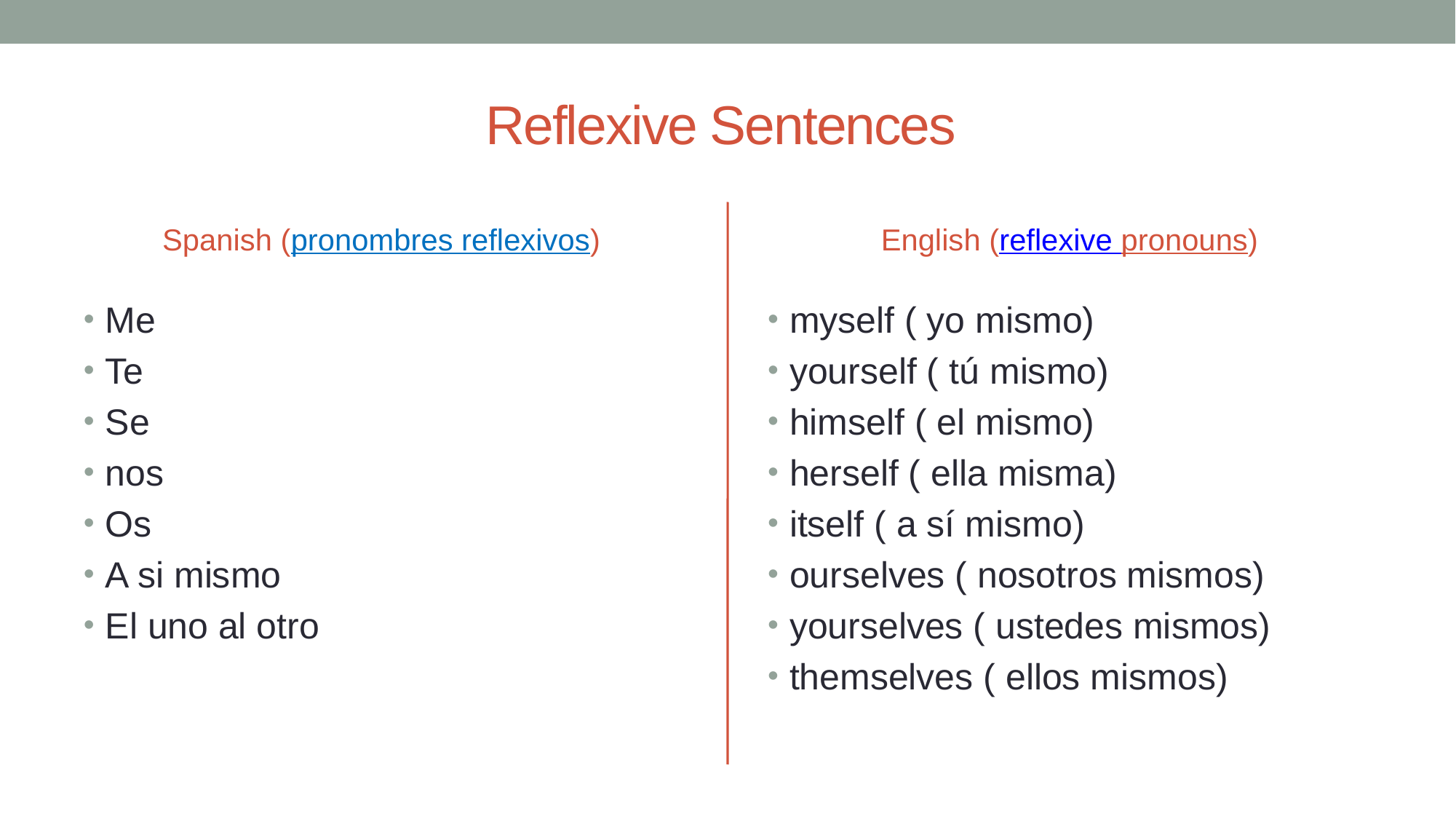

# Reflexive Sentences
Spanish (pronombres reflexivos)
English (reflexive pronouns)
Me
Te
Se
nos
Os
A si mismo
El uno al otro
myself ( yo mismo)
yourself ( tú mismo)
himself ( el mismo)
herself ( ella misma)
itself ( a sí mismo)
ourselves ( nosotros mismos)
yourselves ( ustedes mismos)
themselves ( ellos mismos)